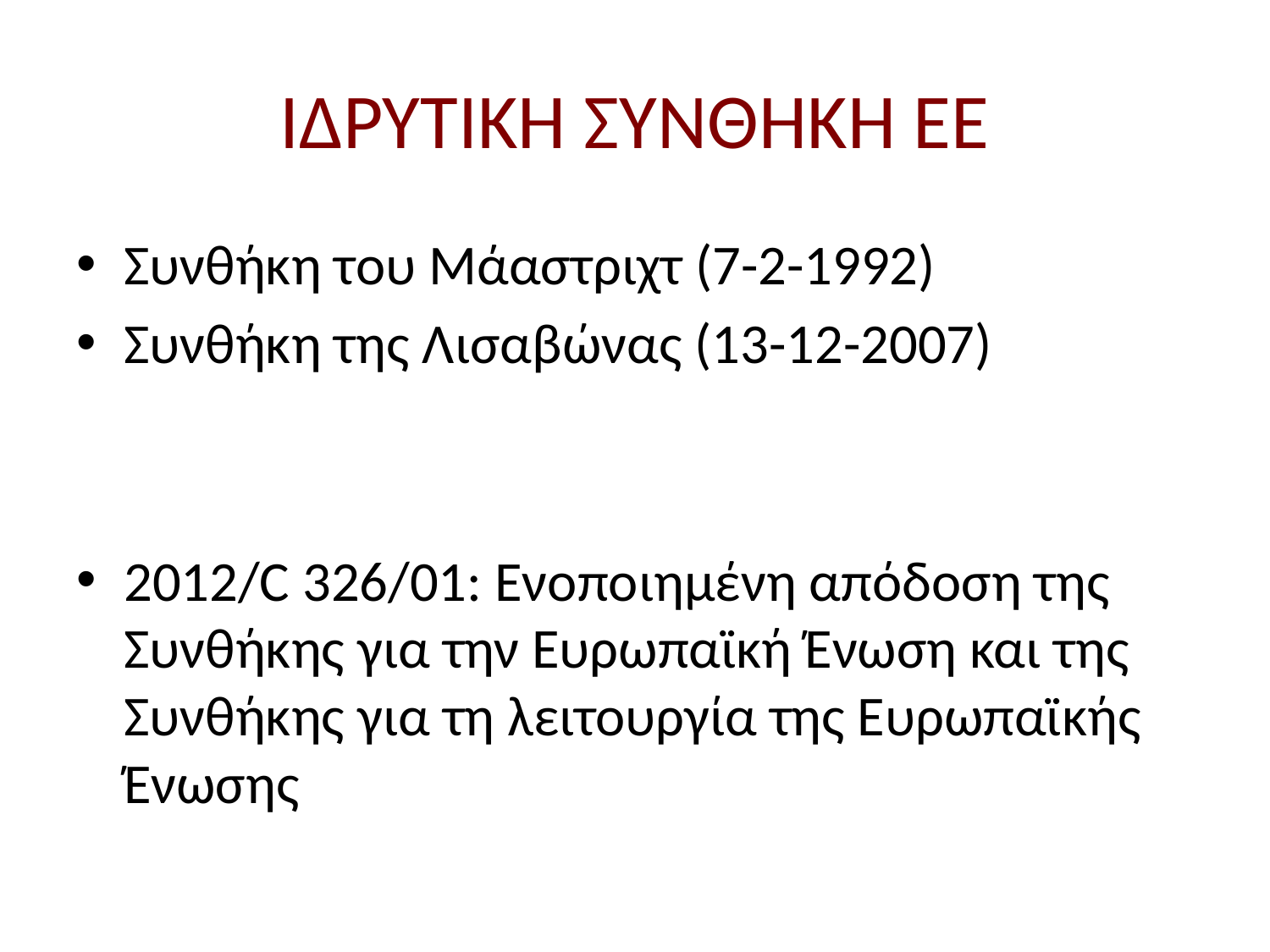

# ΙΔΡΥΤΙΚΗ ΣΥΝΘΗΚΗ ΕΕ
Συνθήκη του Μάαστριχτ (7-2-1992)
Συνθήκη της Λισαβώνας (13-12-2007)

2012/C 326/01: Ενοποιημένη απόδοση της Συνθήκης για την Ευρωπαϊκή Ένωση και της Συνθήκης για τη λειτουργία της Ευρωπαϊκής Ένωσης